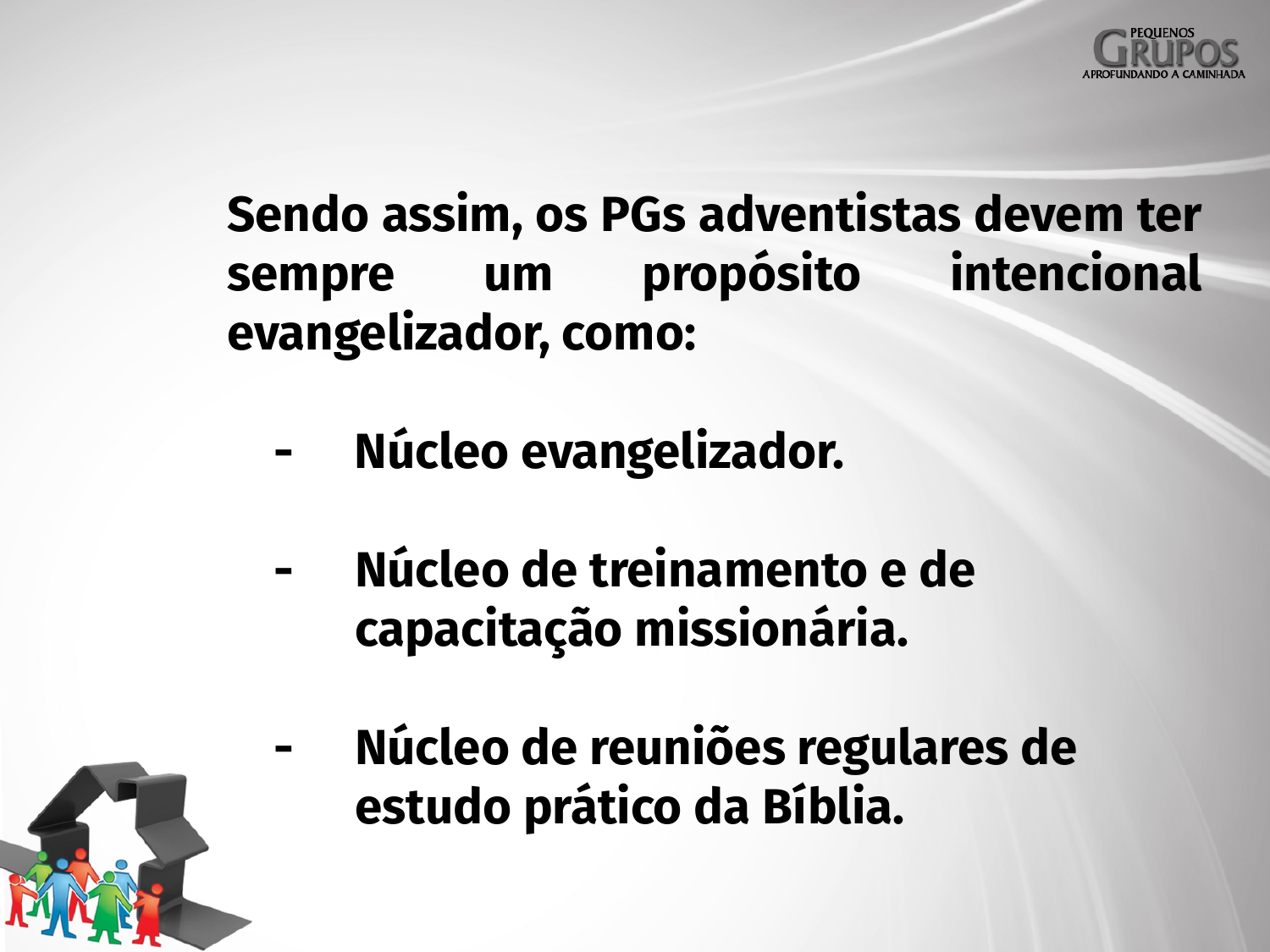

Sendo assim, os PGs adventistas devem ter sempre um propósito intencional evangelizador, como:

    -	Núcleo evangelizador.

    -	Núcleo de treinamento e de capacitação missionária.

    -	Núcleo de reuniões regulares de estudo prático da Bíblia.